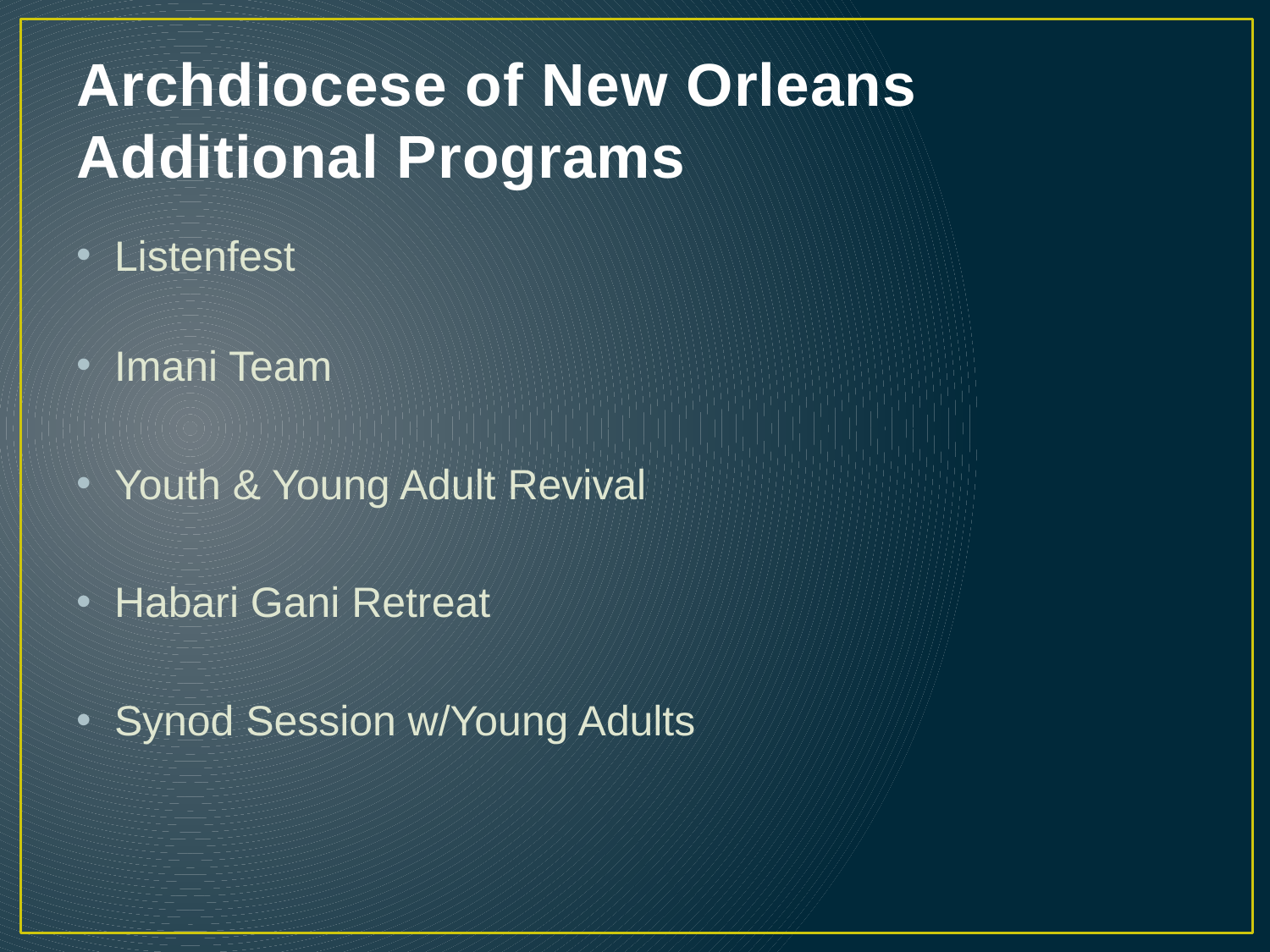

# Archdiocese of New Orleans Additional Programs
Listenfest
Imani Team

Youth & Young Adult Revival

Habari Gani Retreat

Synod Session w/Young Adults